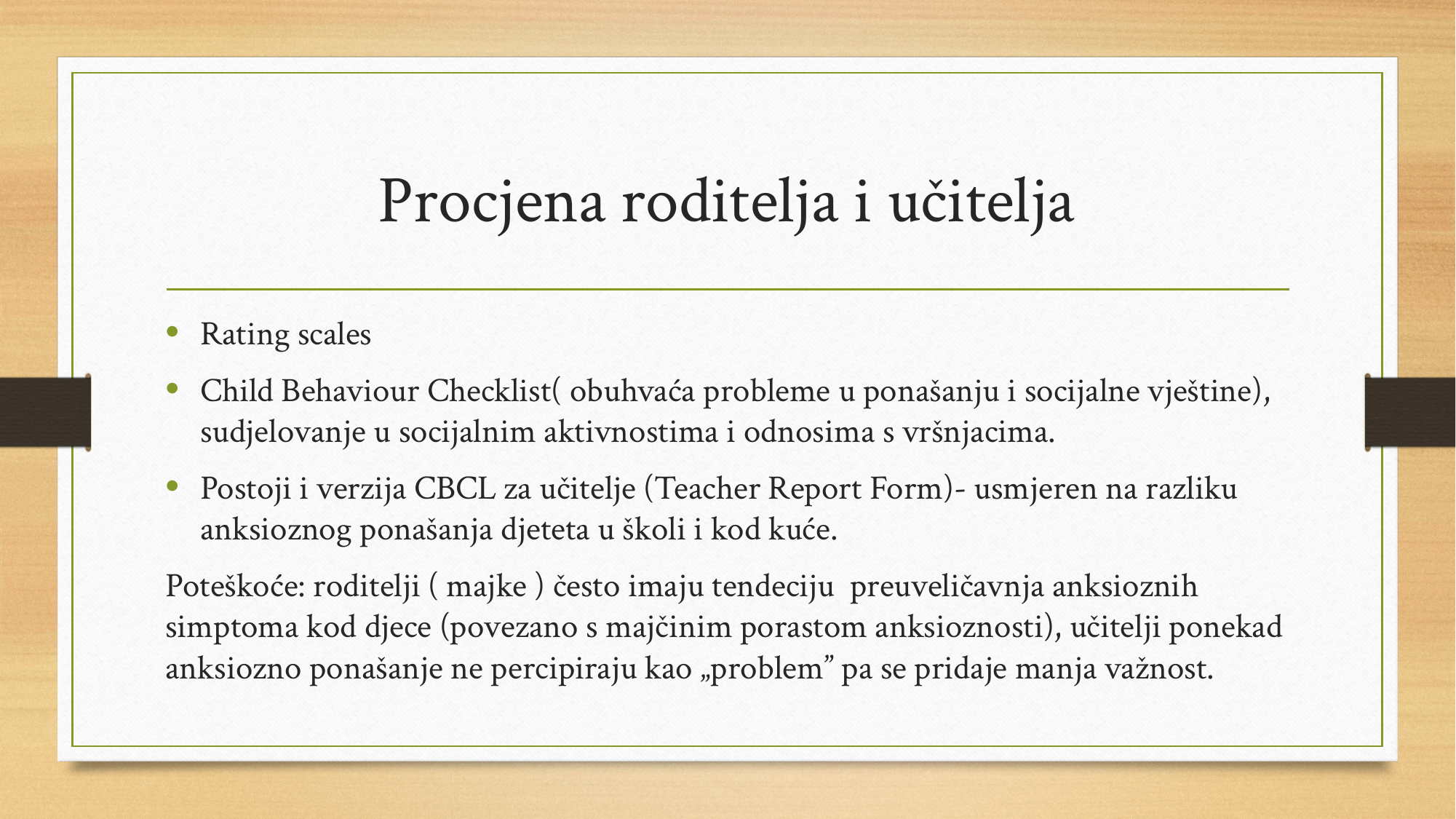

# Procjena roditelja i učitelja
Rating scales
Child Behaviour Checklist( obuhvaća probleme u ponašanju i socijalne vještine), sudjelovanje u socijalnim aktivnostima i odnosima s vršnjacima.
Postoji i verzija CBCL za učitelje (Teacher Report Form)- usmjeren na razliku anksioznog ponašanja djeteta u školi i kod kuće.
Poteškoće: roditelji ( majke ) često imaju tendeciju  preuveličavnja anksioznih simptoma kod djece (povezano s majčinim porastom anksioznosti), učitelji ponekad anksiozno ponašanje ne percipiraju kao „problem” pa se pridaje manja važnost.